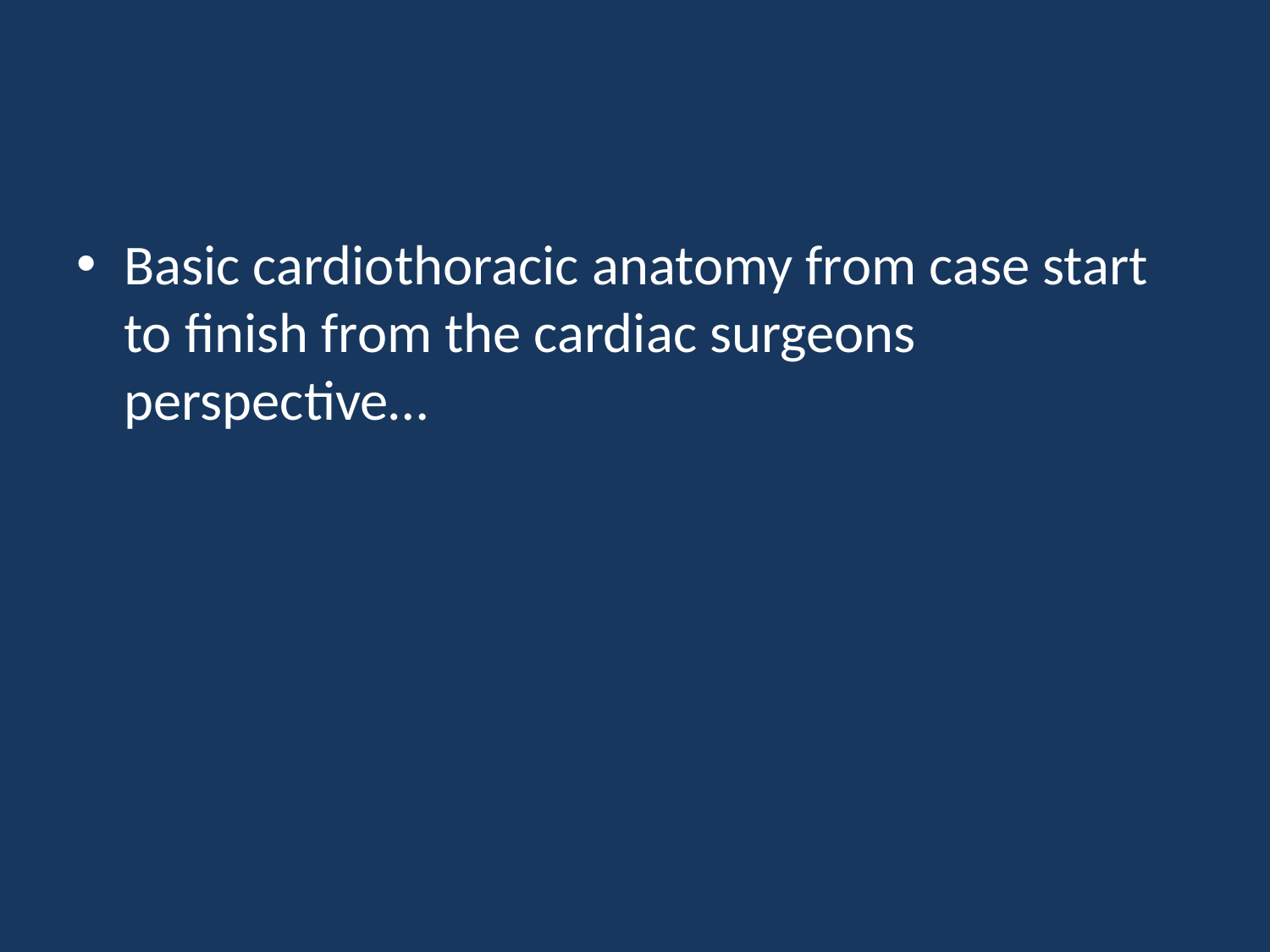

Basic cardiothoracic anatomy from case start to finish from the cardiac surgeons perspective…